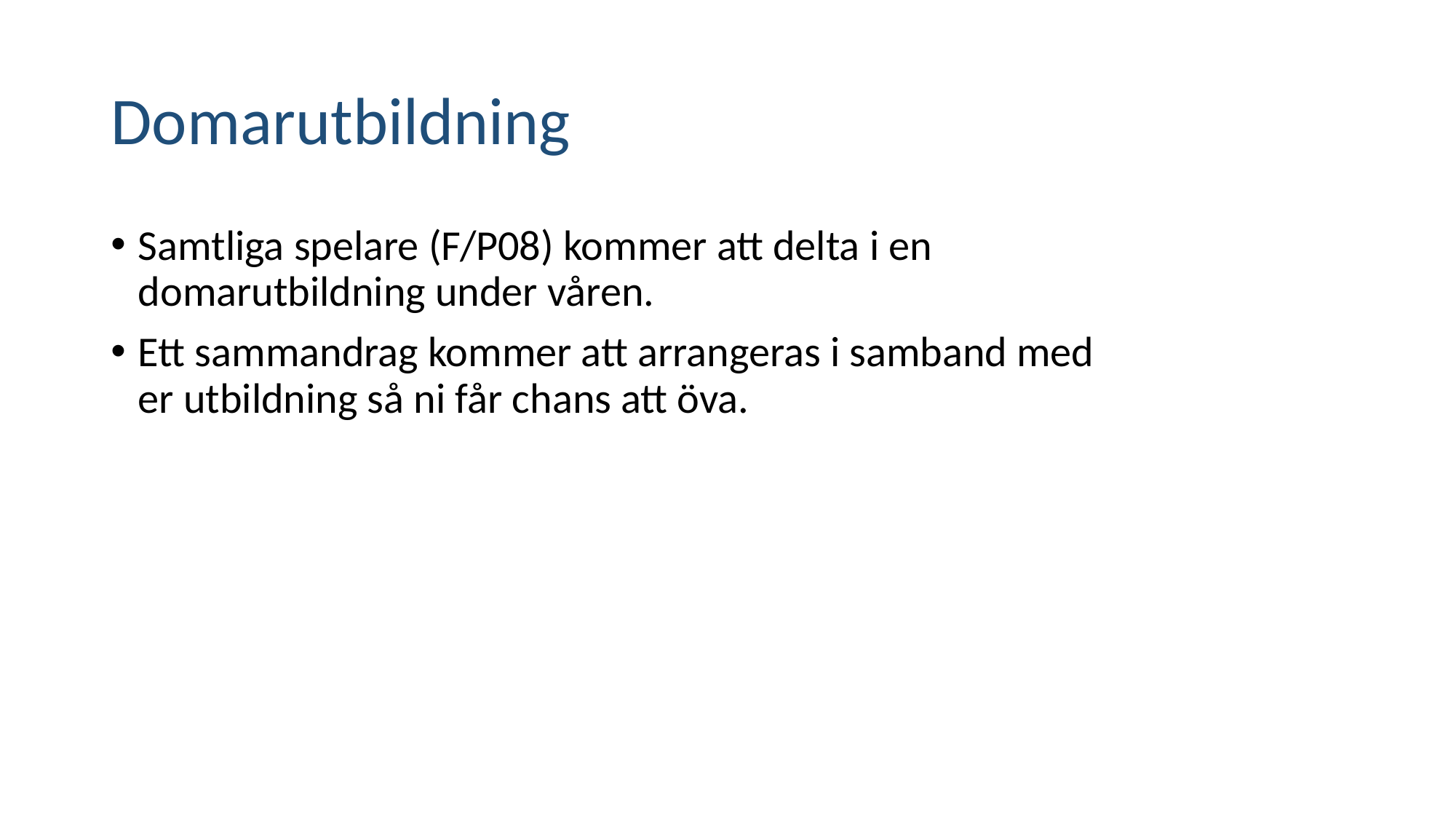

# Domarutbildning
Samtliga spelare (F/P08) kommer att delta i en domarutbildning under våren.
Ett sammandrag kommer att arrangeras i samband med er utbildning så ni får chans att öva.